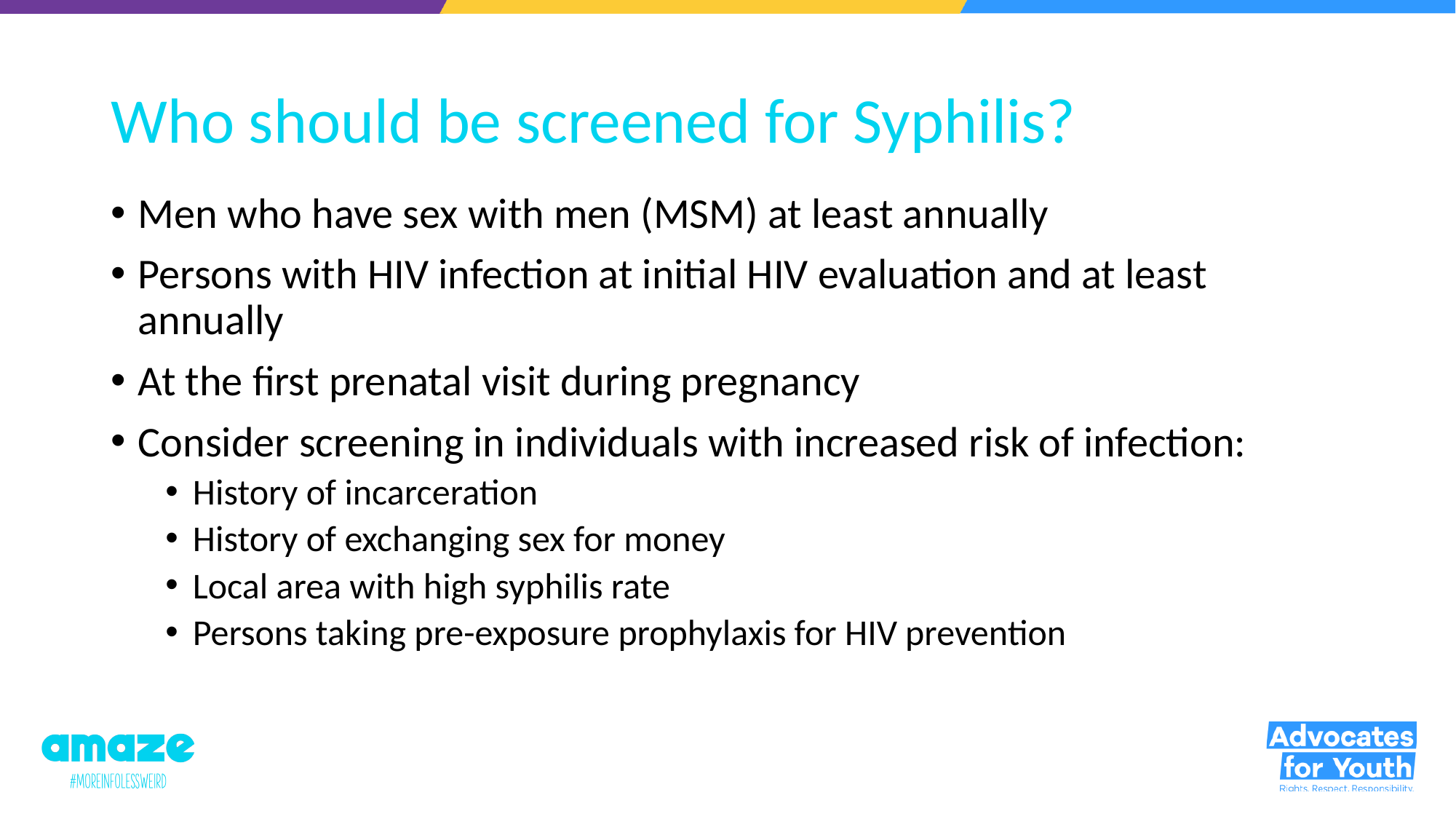

# Who should be screened for Syphilis?
Men who have sex with men (MSM) at least annually
Persons with HIV infection at initial HIV evaluation and at least annually
At the first prenatal visit during pregnancy
Consider screening in individuals with increased risk of infection:
History of incarceration
History of exchanging sex for money
Local area with high syphilis rate
Persons taking pre-exposure prophylaxis for HIV prevention